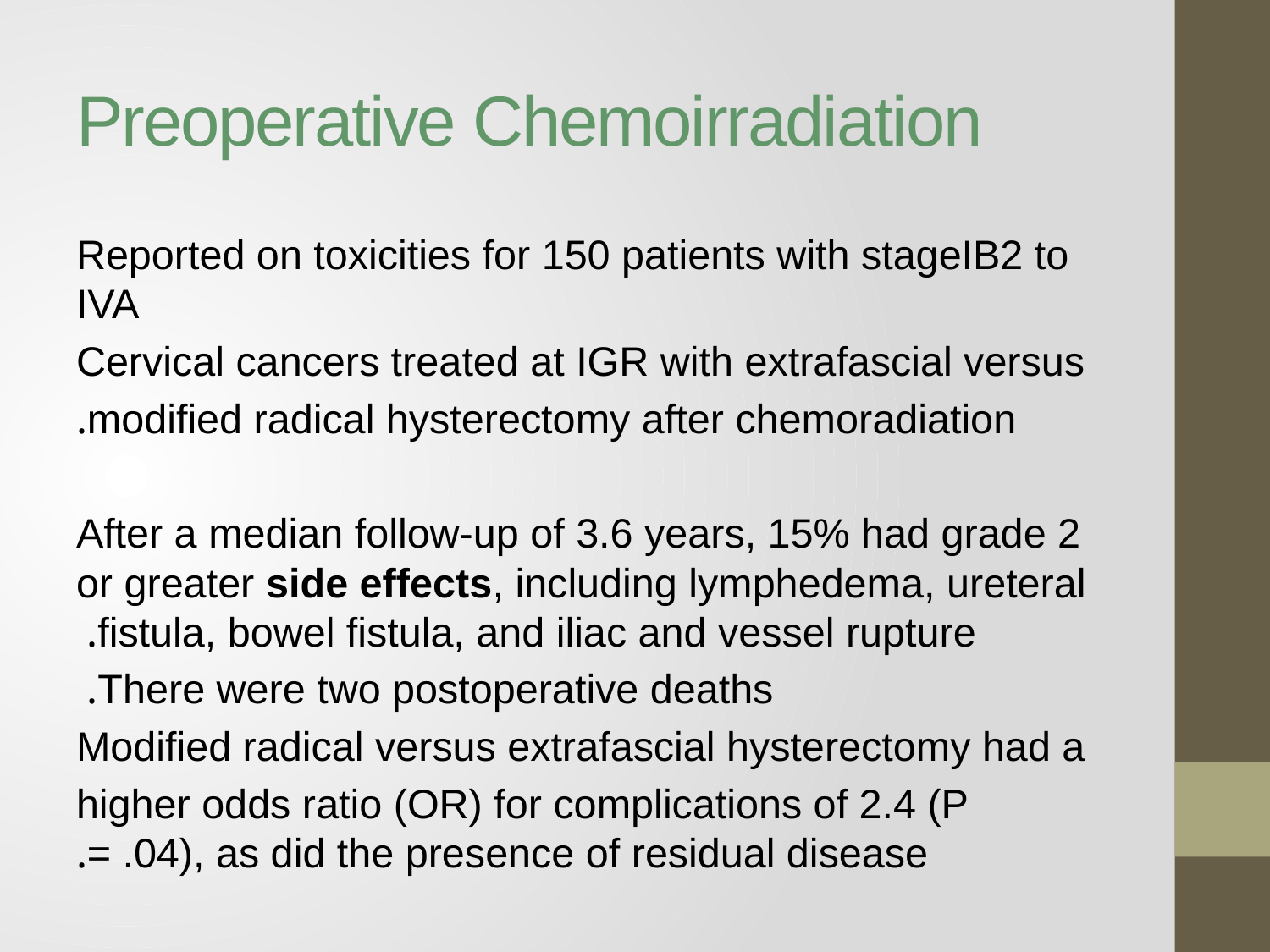

# Preoperative Chemoirradiation
Reported on toxicities for 150 patients with stageIB2 to IVA
Cervical cancers treated at IGR with extrafascial versus
modified radical hysterectomy after chemoradiation.

After a median follow-up of 3.6 years, 15% had grade 2 or greater side effects, including lymphedema, ureteral fistula, bowel fistula, and iliac and vessel rupture.
There were two postoperative deaths.
Modified radical versus extrafascial hysterectomy had a
higher odds ratio (OR) for complications of 2.4 (P = .04), as did the presence of residual disease.